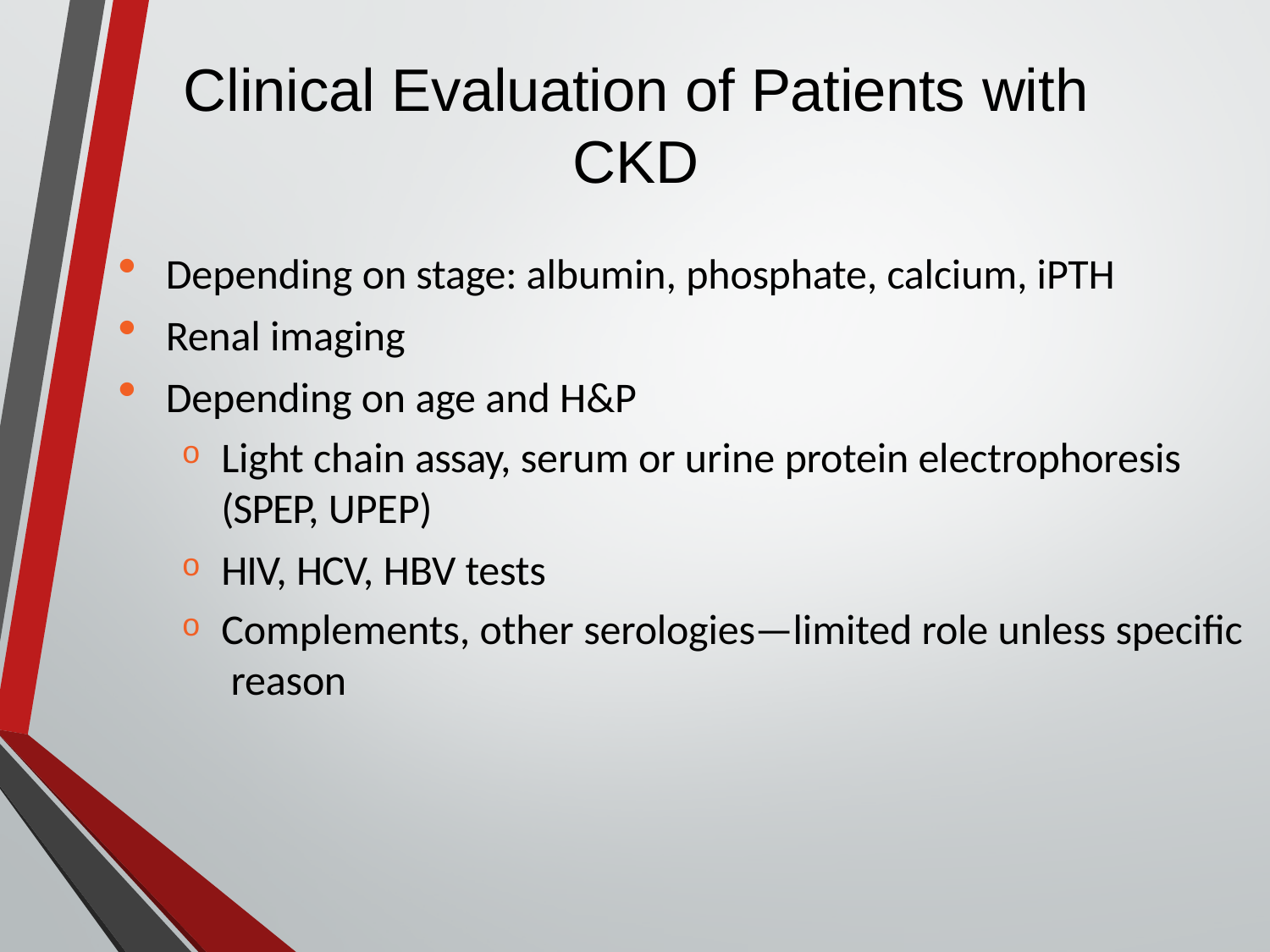

# Clinical Evaluation of Patients with CKD
Depending on stage: albumin, phosphate, calcium, iPTH
Renal imaging
Depending on age and H&P
Light chain assay, serum or urine protein electrophoresis  (SPEP, UPEP)
HIV, HCV, HBV tests
Complements, other serologies—limited role unless specific  reason